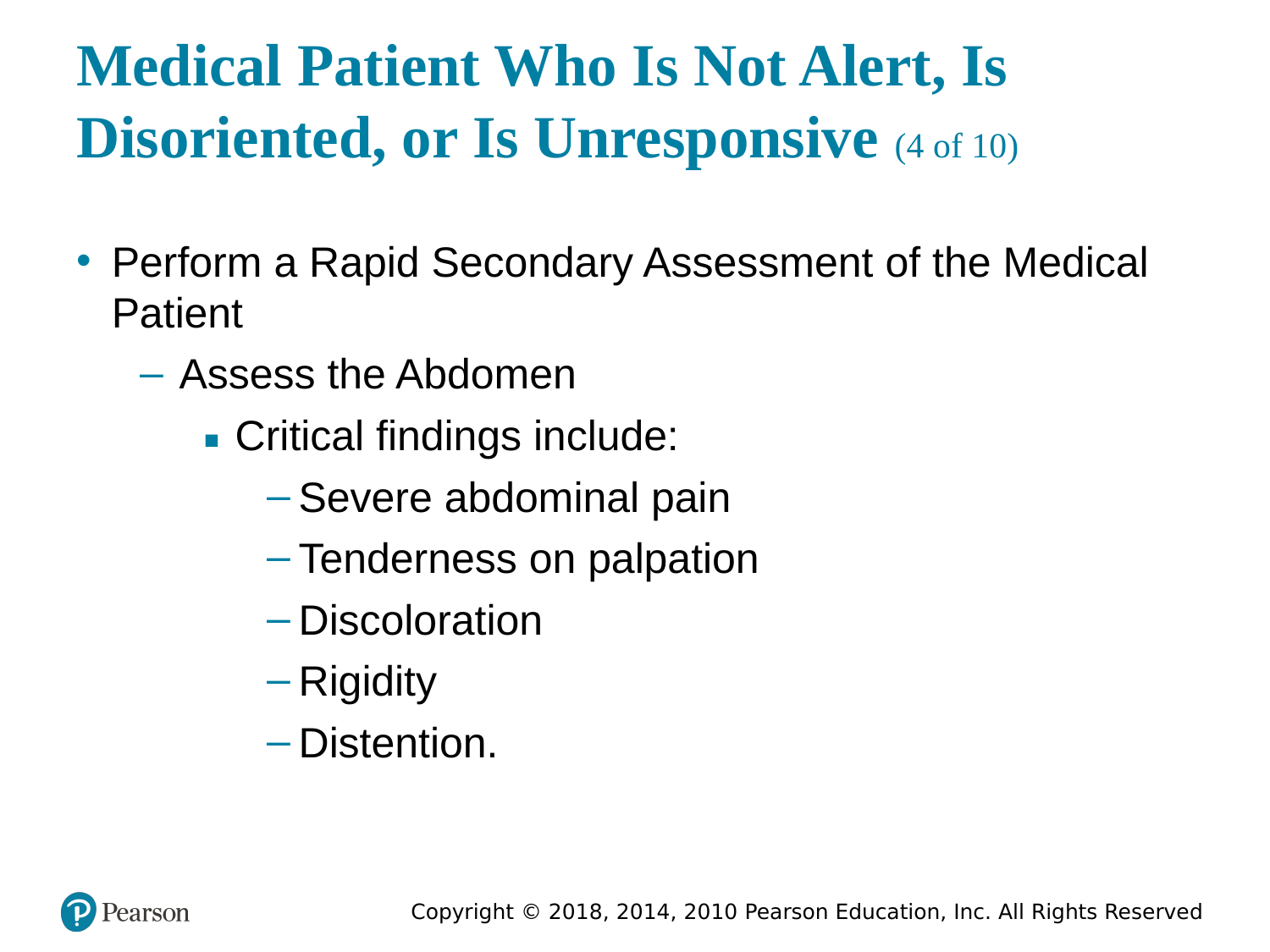

# Medical Patient Who Is Not Alert, Is Disoriented, or Is Unresponsive (4 of 10)
Perform a Rapid Secondary Assessment of the Medical Patient
Assess the Abdomen
Critical findings include:
Severe abdominal pain
Tenderness on palpation
Discoloration
Rigidity
Distention.